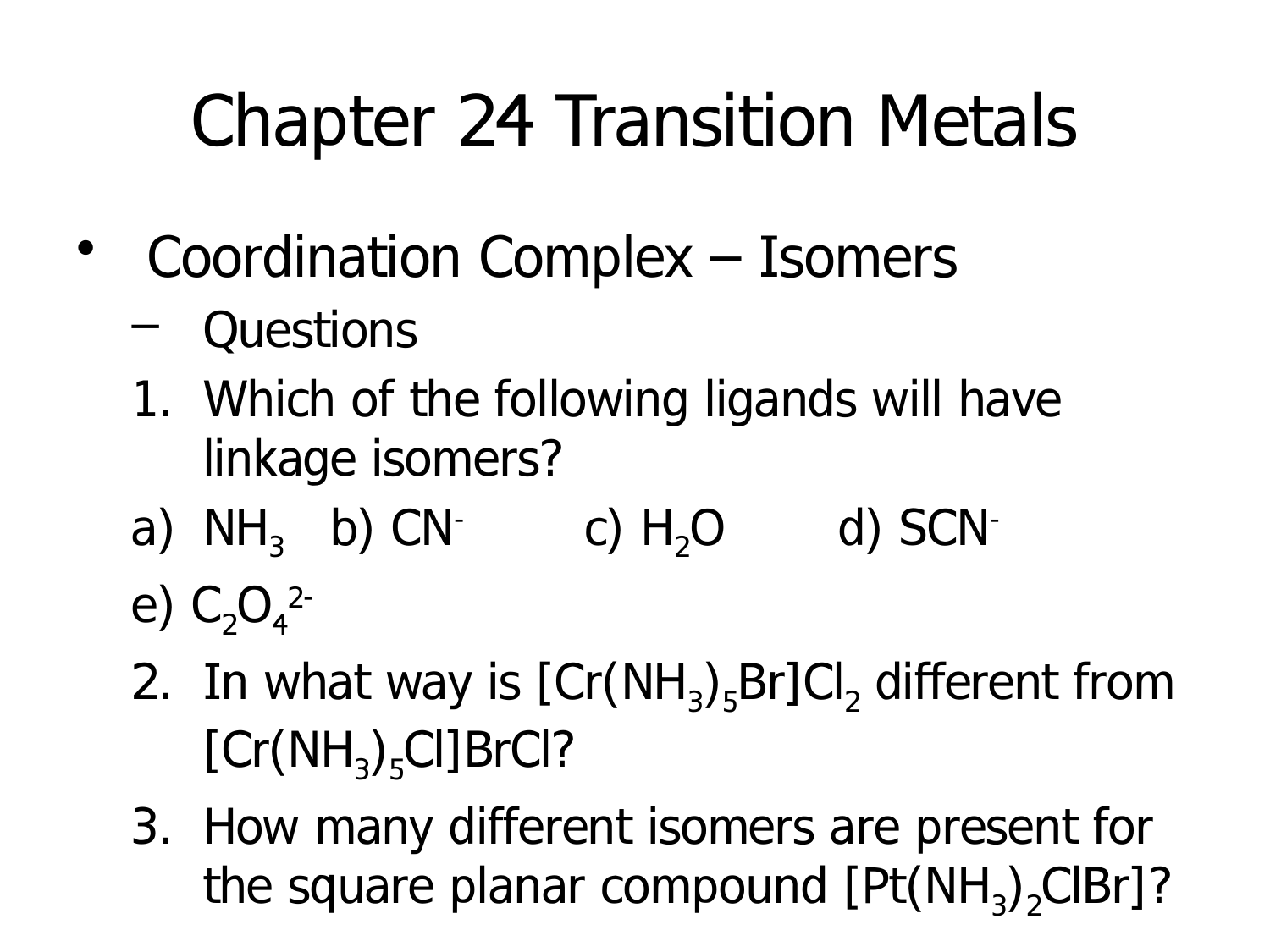

Chapter 24 Transition Metals
Coordination Complex – Isomers
Questions
Which of the following ligands will have linkage isomers?
NH3	b) CN-	c) H2O	d) SCN-
e) C2O42-
In what way is [Cr(NH3)5Br]Cl2 different from [Cr(NH3)5Cl]BrCl?
How many different isomers are present for the square planar compound [Pt(NH3)2ClBr]?